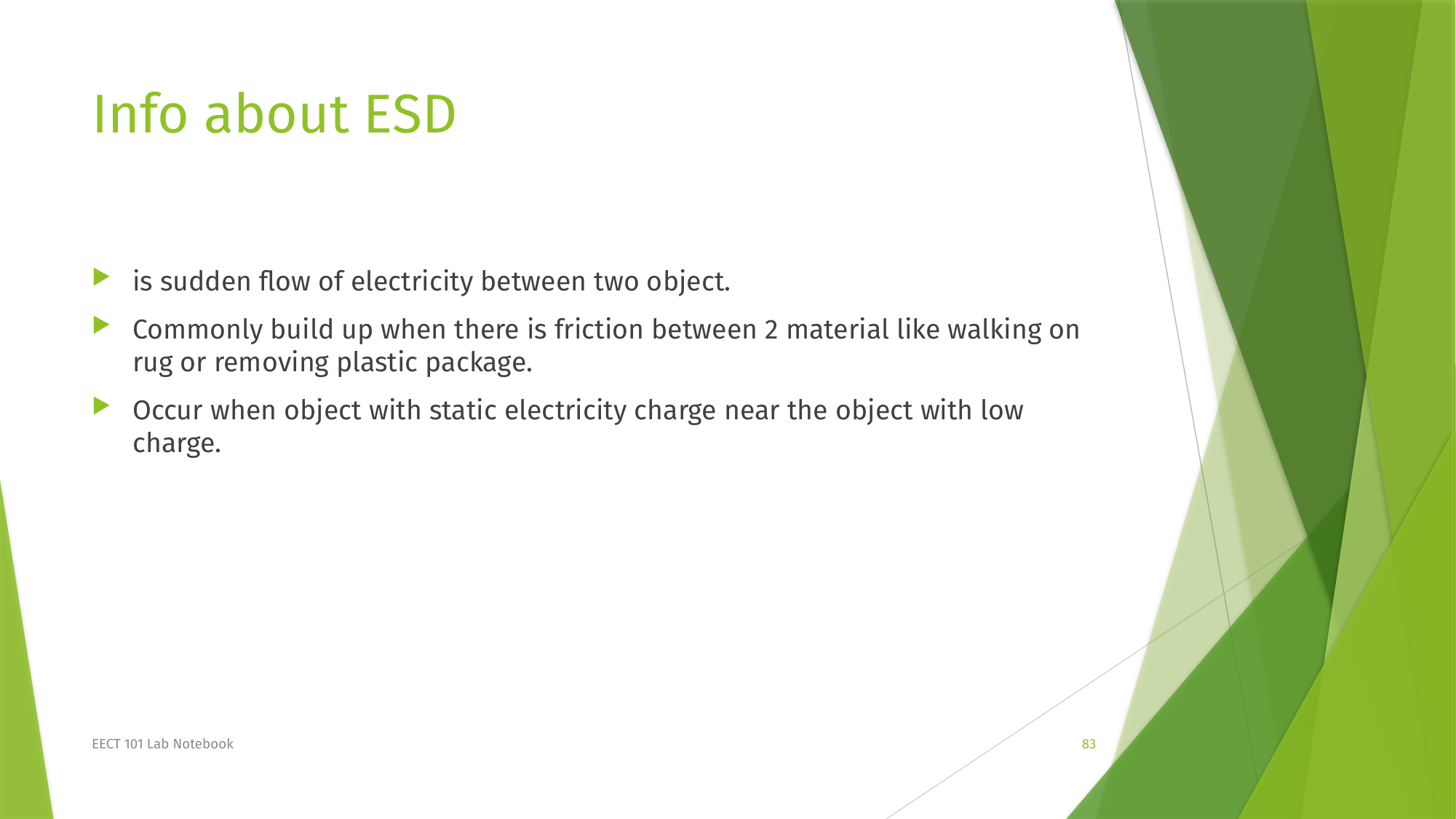

# Info about ESD
is sudden flow of electricity between two object.
Commonly build up when there is friction between 2 material like walking on rug or removing plastic package.
Occur when object with static electricity charge near the object with low charge.
EECT 101 Lab Notebook
83